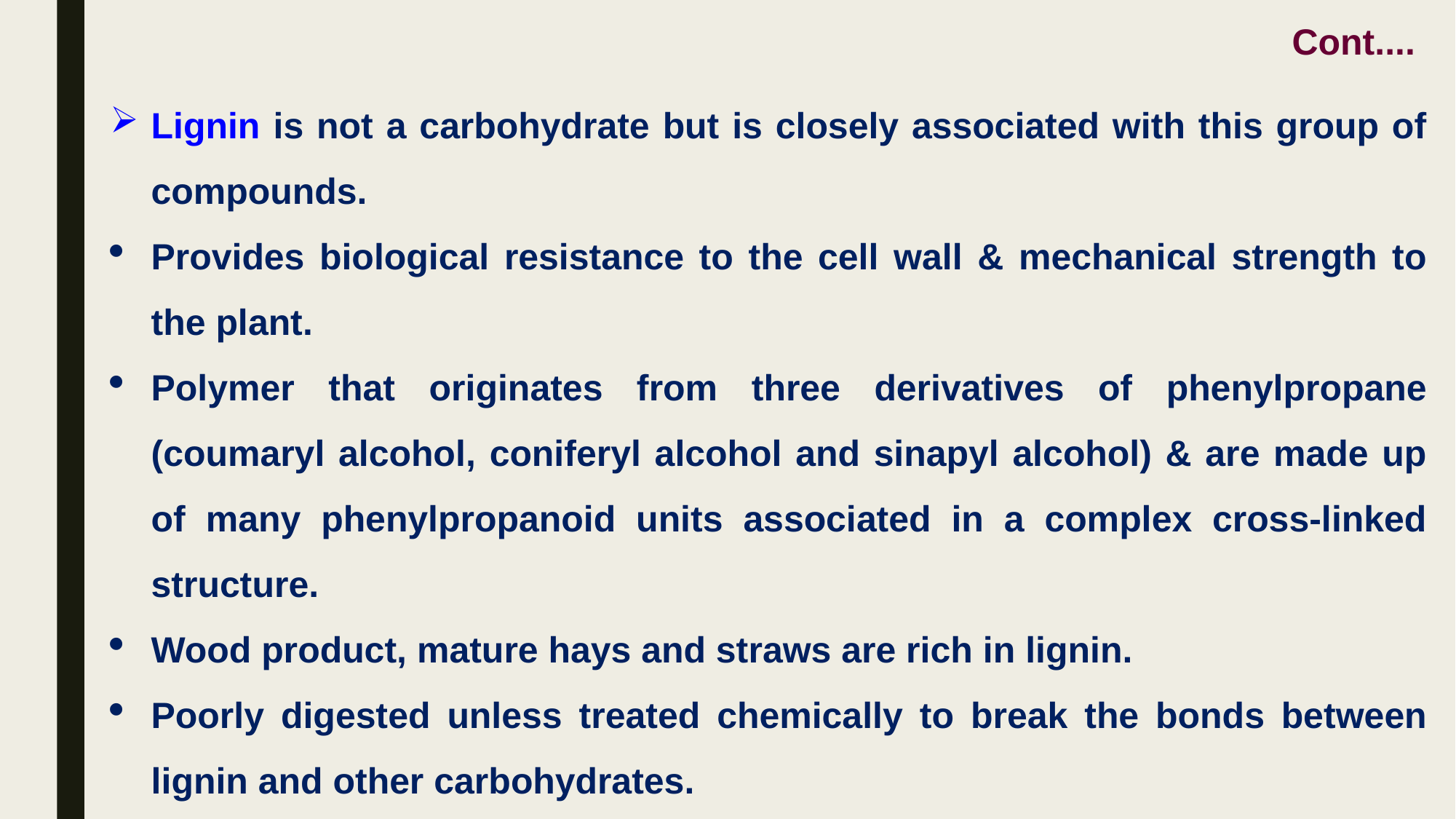

Cont....
Lignin is not a carbohydrate but is closely associated with this group of compounds.
Provides biological resistance to the cell wall & mechanical strength to the plant.
Polymer that originates from three derivatives of phenylpropane (coumaryl alcohol, coniferyl alcohol and sinapyl alcohol) & are made up of many phenylpropanoid units associated in a complex cross-linked structure.
Wood product, mature hays and straws are rich in lignin.
Poorly digested unless treated chemically to break the bonds between lignin and other carbohydrates.